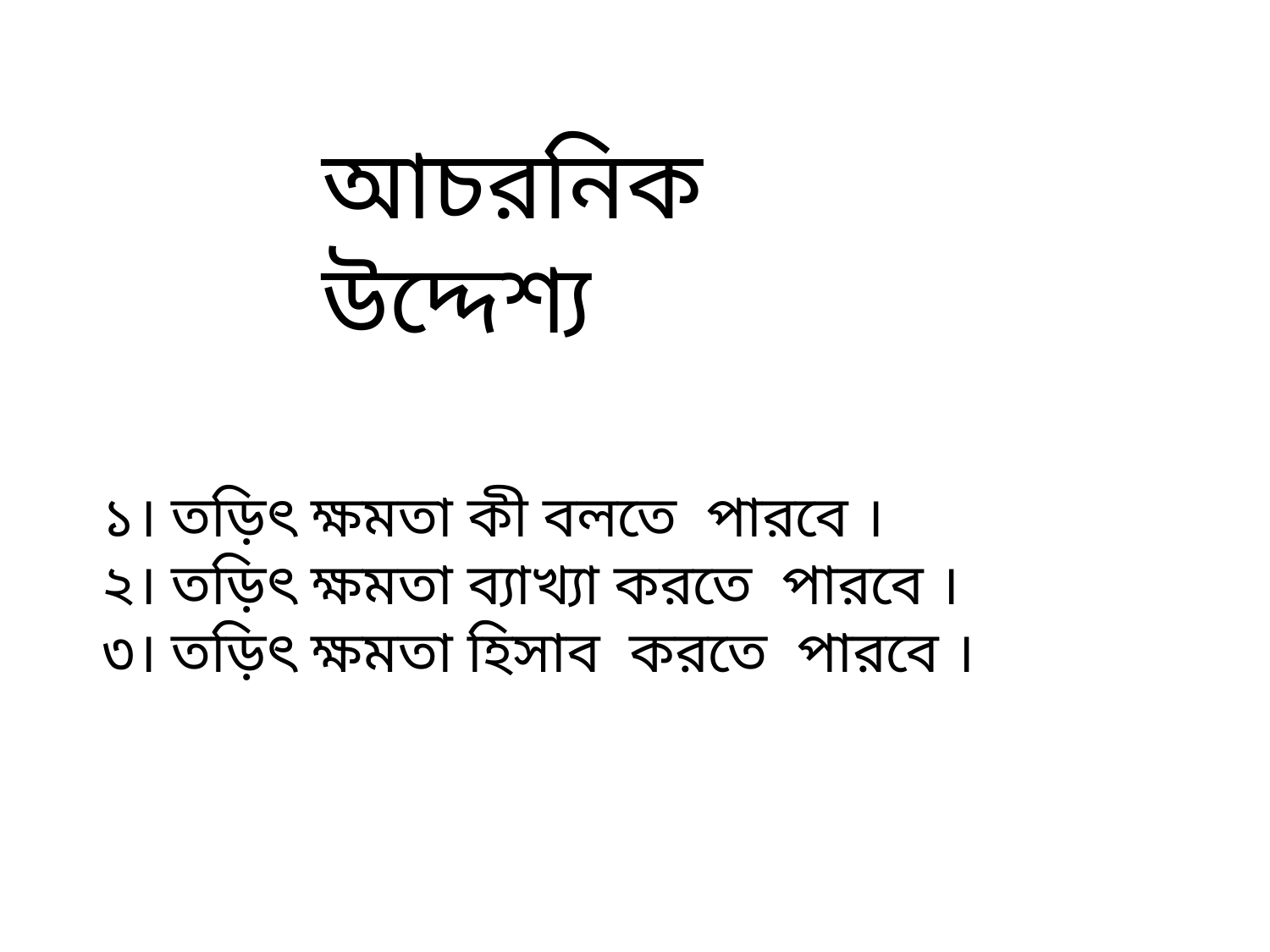

আচরনিক উদ্দেশ্য
  ১। তড়িৎ ক্ষমতা কী বলতে  পারবে ।
  ২। তড়িৎ ক্ষমতা ব্যাখ্যা করতে  পারবে ।
  ৩। তড়িৎ ক্ষমতা হিসাব  করতে  পারবে ।